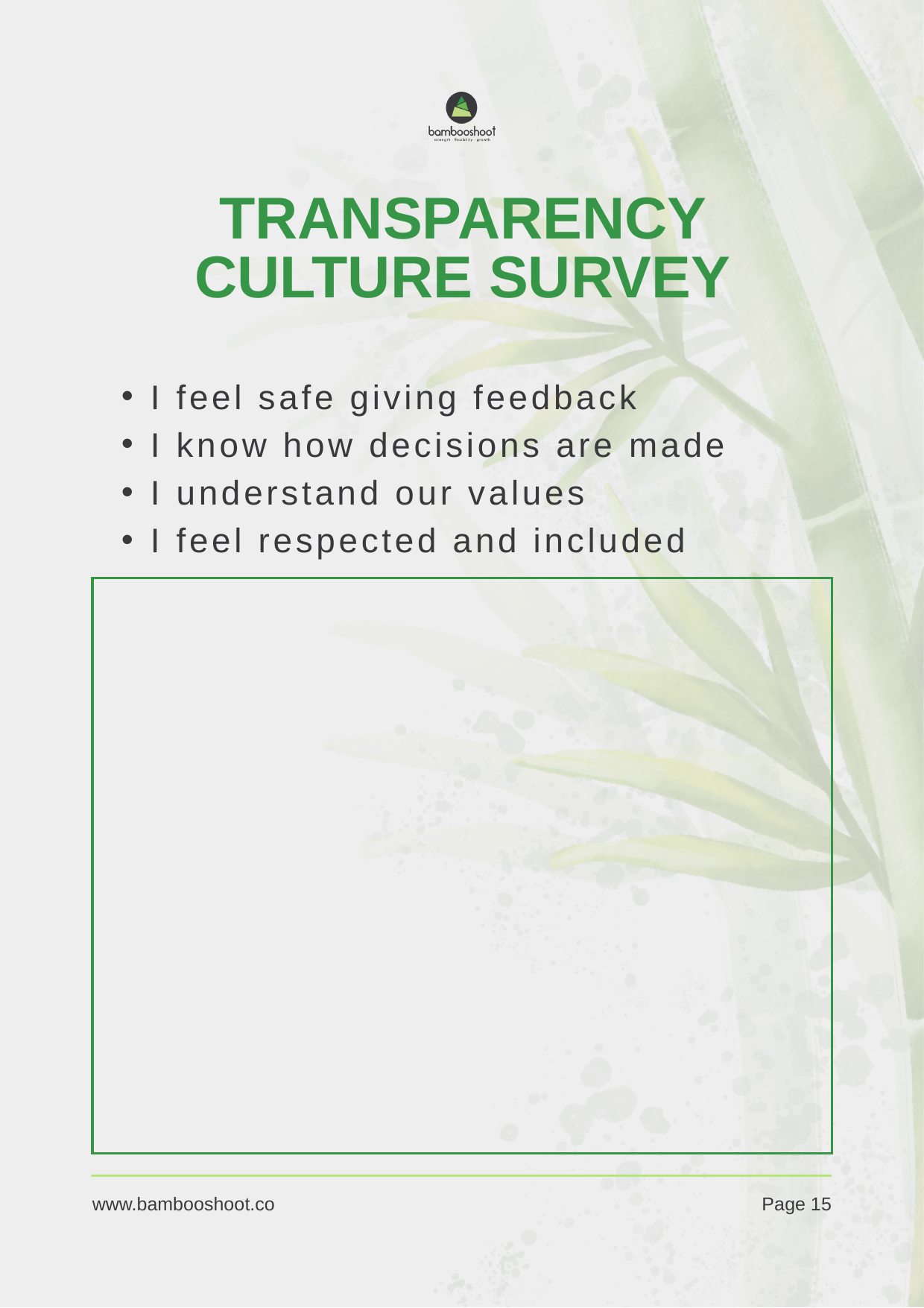

TRANSPARENCY CULTURE SURVEY
I feel safe giving feedback
I know how decisions are made
I understand our values
I feel respected and included

www.bambooshoot.co
Page 15